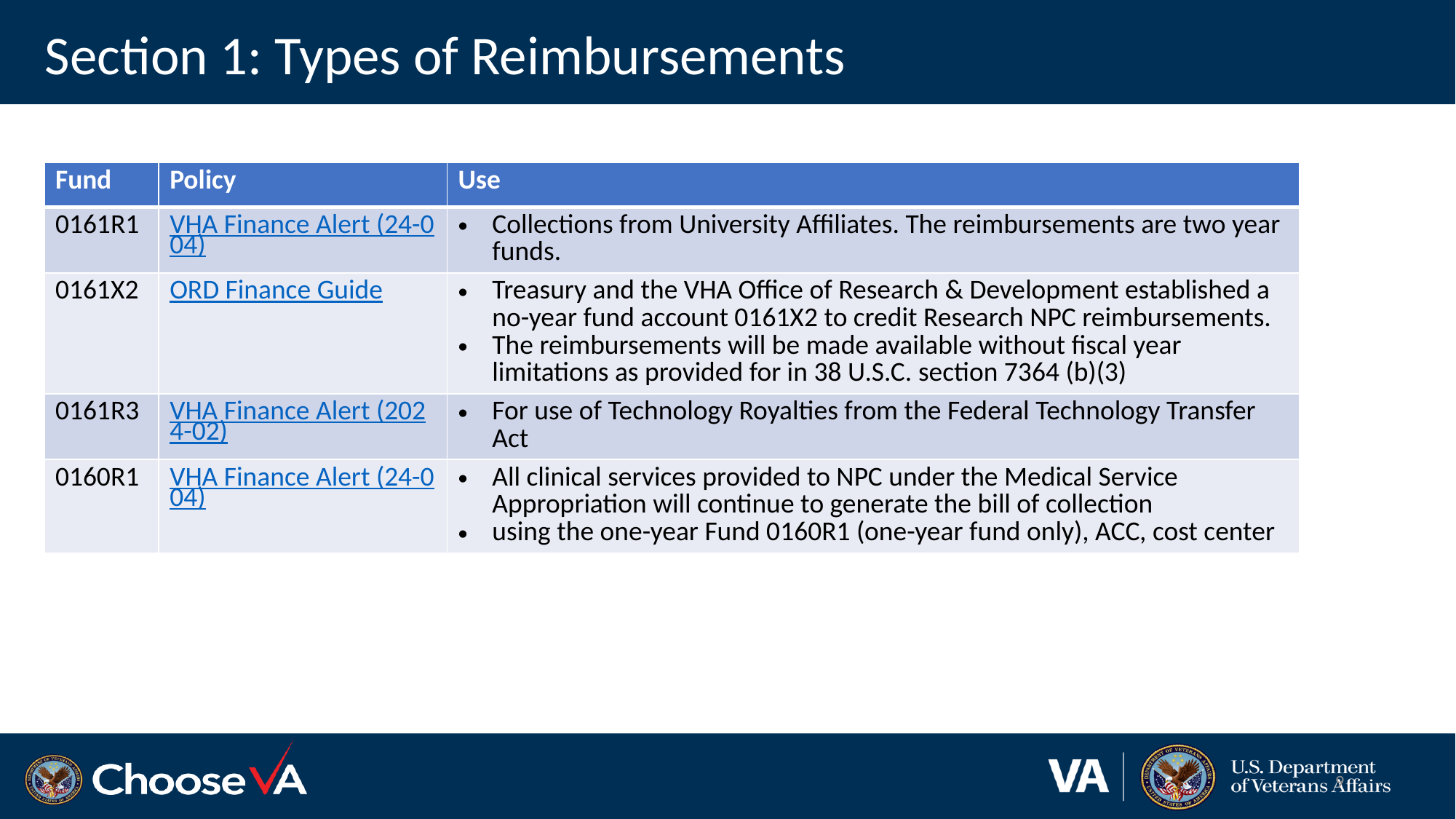

# Section 1: Types of Reimbursements
| Fund | Policy | Use |
| --- | --- | --- |
| 0161R1 | VHA Finance Alert (24-004) | Collections from University Affiliates. The reimbursements are two year funds. |
| 0161X2 | ORD Finance Guide | Treasury and the VHA Office of Research & Development established a no-year fund account 0161X2 to credit Research NPC reimbursements. The reimbursements will be made available without fiscal year limitations as provided for in 38 U.S.C. section 7364 (b)(3) |
| 0161R3 | VHA Finance Alert (2024-02) | For use of Technology Royalties from the Federal Technology Transfer Act |
| 0160R1 | VHA Finance Alert (24-004) | All clinical services provided to NPC under the Medical Service Appropriation will continue to generate the bill of collection using the one-year Fund 0160R1 (one-year fund only), ACC, cost center |
9